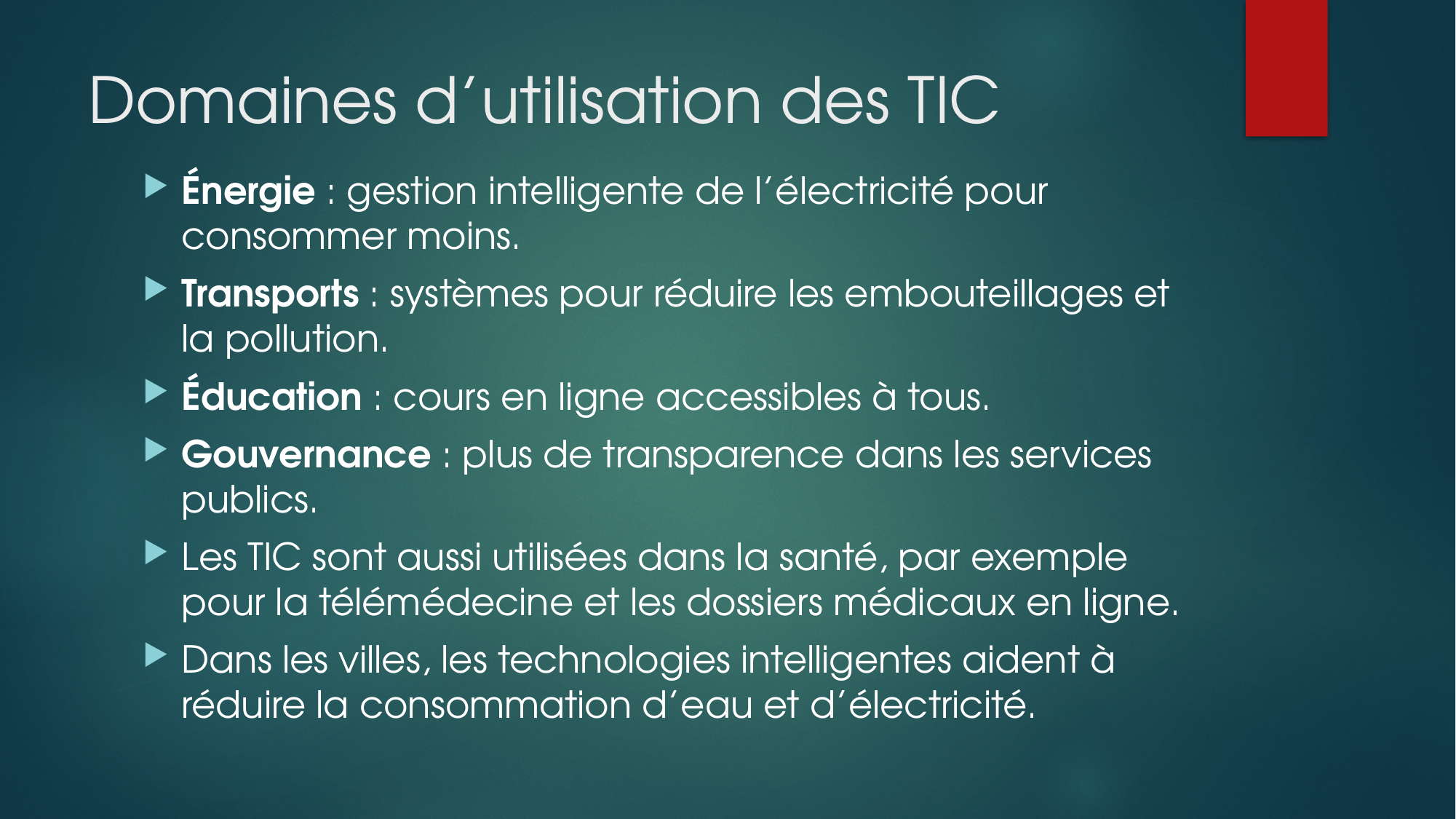

# Domaines d’utilisation des TIC
Énergie : gestion intelligente de l’électricité pour consommer moins.
Transports : systèmes pour réduire les embouteillages et la pollution.
Éducation : cours en ligne accessibles à tous.
Gouvernance : plus de transparence dans les services publics.
Les TIC sont aussi utilisées dans la santé, par exemple pour la télémédecine et les dossiers médicaux en ligne.
Dans les villes, les technologies intelligentes aident à réduire la consommation d’eau et d’électricité.